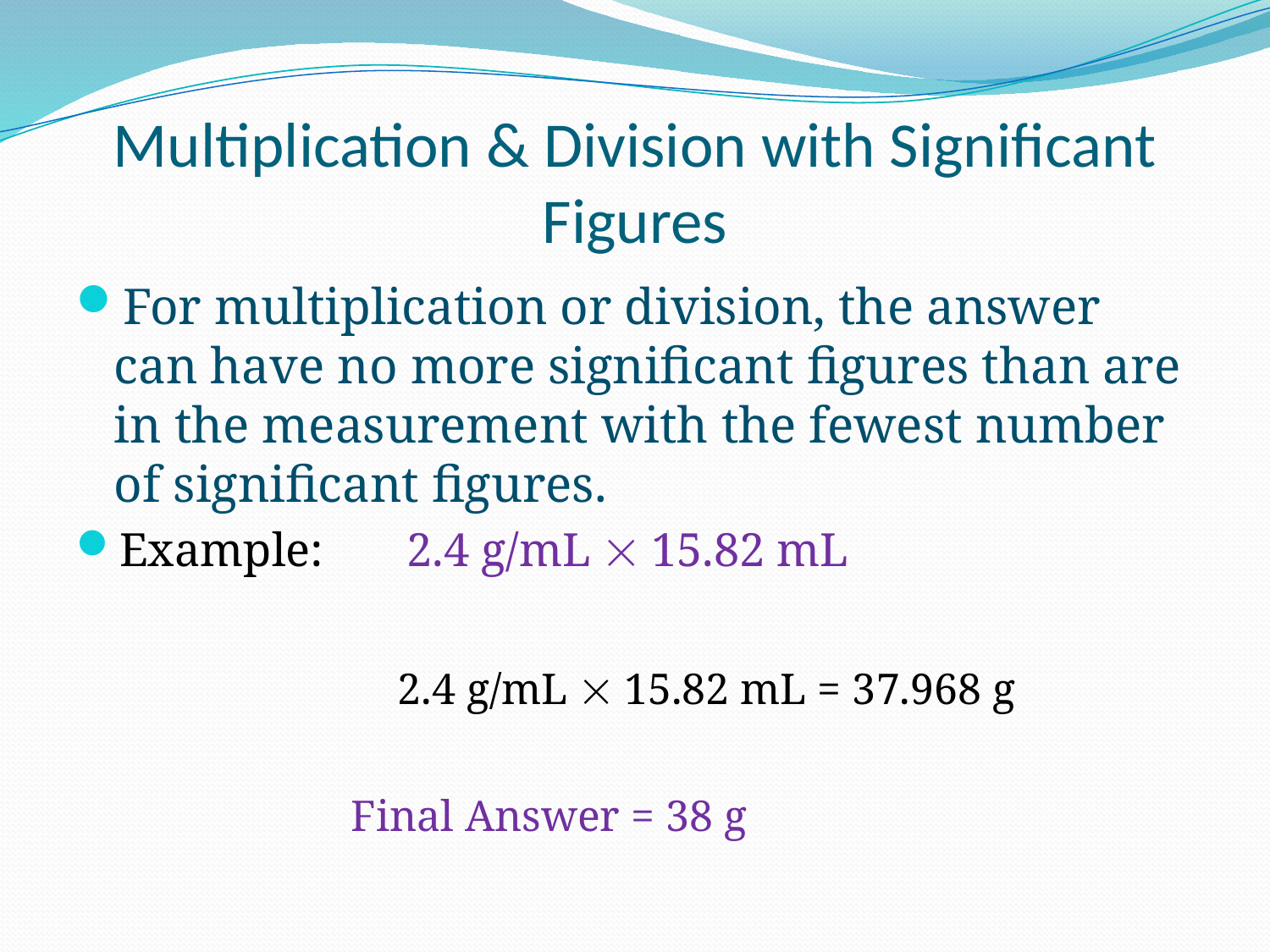

# Multiplication & Division with Significant Figures
For multiplication or division, the answer can have no more significant figures than are in the measurement with the fewest number of significant figures.
Example:       2.4 g/mL × 15.82 mL

2.4 g/mL × 15.82 mL = 37.968 g
Final Answer = 38 g